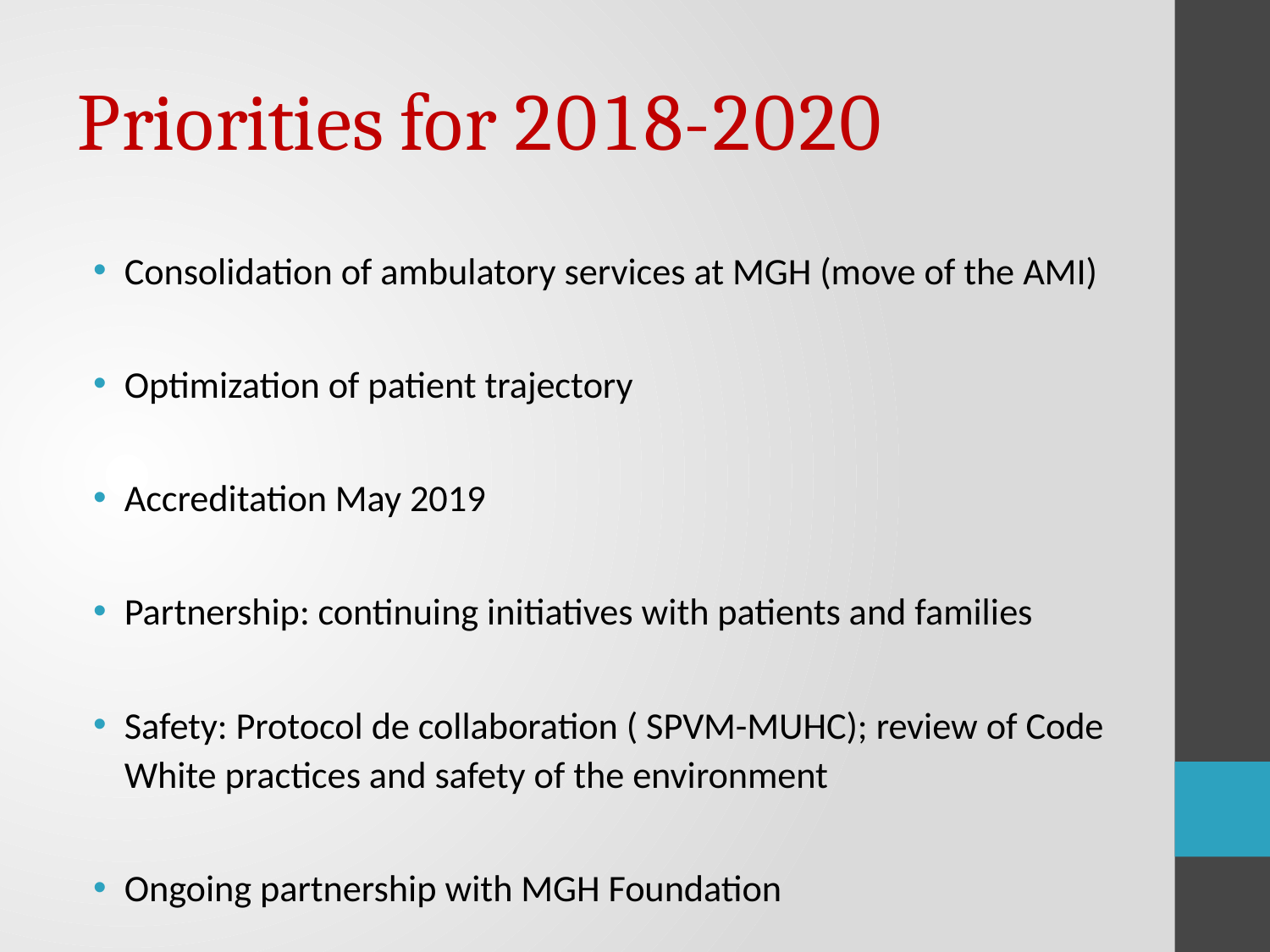

# Priorities for 2018-2020
Consolidation of ambulatory services at MGH (move of the AMI)

Optimization of patient trajectory

Accreditation May 2019

Partnership: continuing initiatives with patients and families

Safety: Protocol de collaboration ( SPVM-MUHC); review of Code White practices and safety of the environment

Ongoing partnership with MGH Foundation